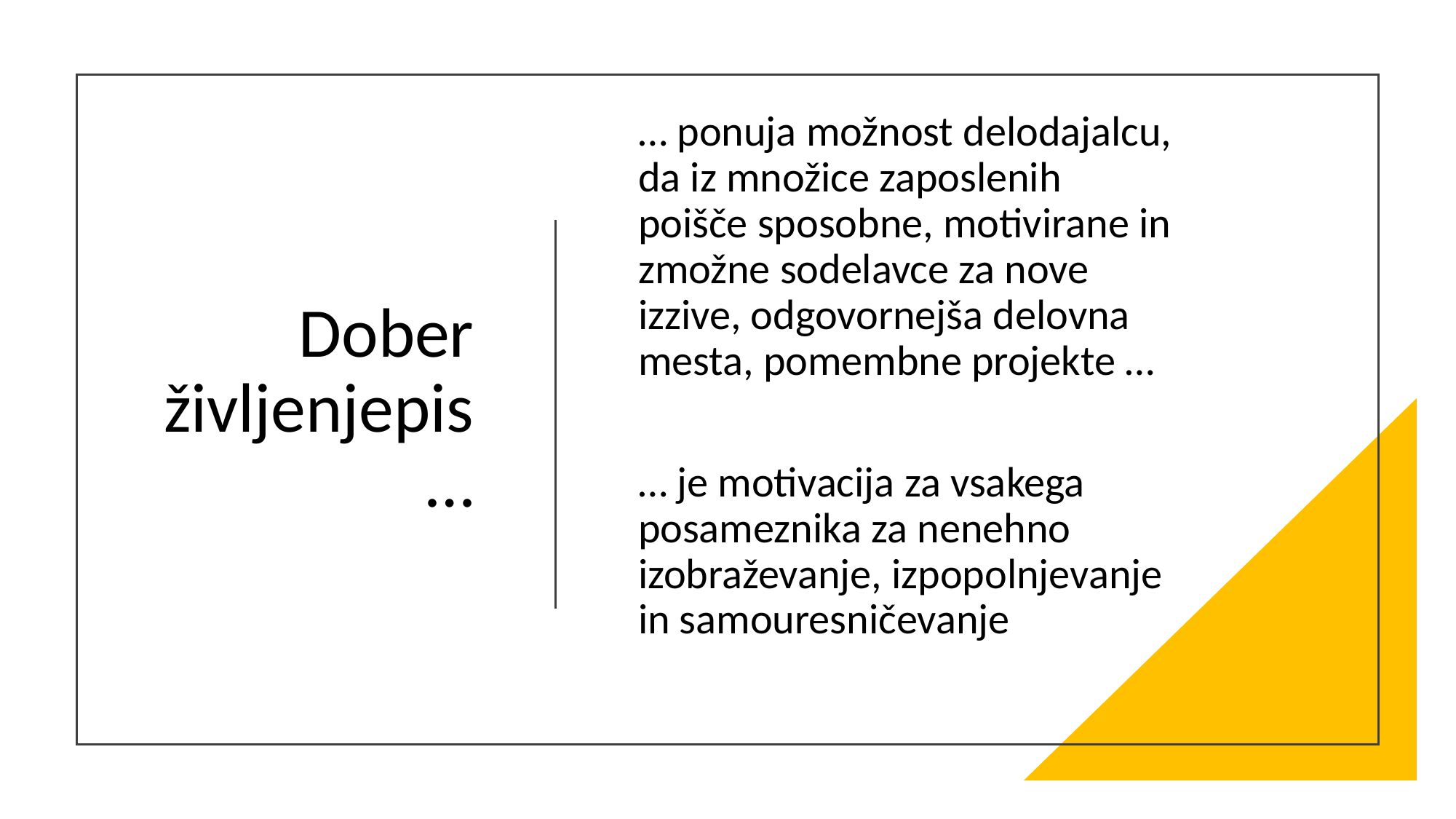

… ponuja možnost delodajalcu, da iz množice zaposlenih poišče sposobne, motivirane in zmožne sodelavce za nove izzive, odgovornejša delovna mesta, pomembne projekte …

… je motivacija za vsakega posameznika za nenehno izobraževanje, izpopolnjevanje in samouresničevanje

# Dober življenjepis …